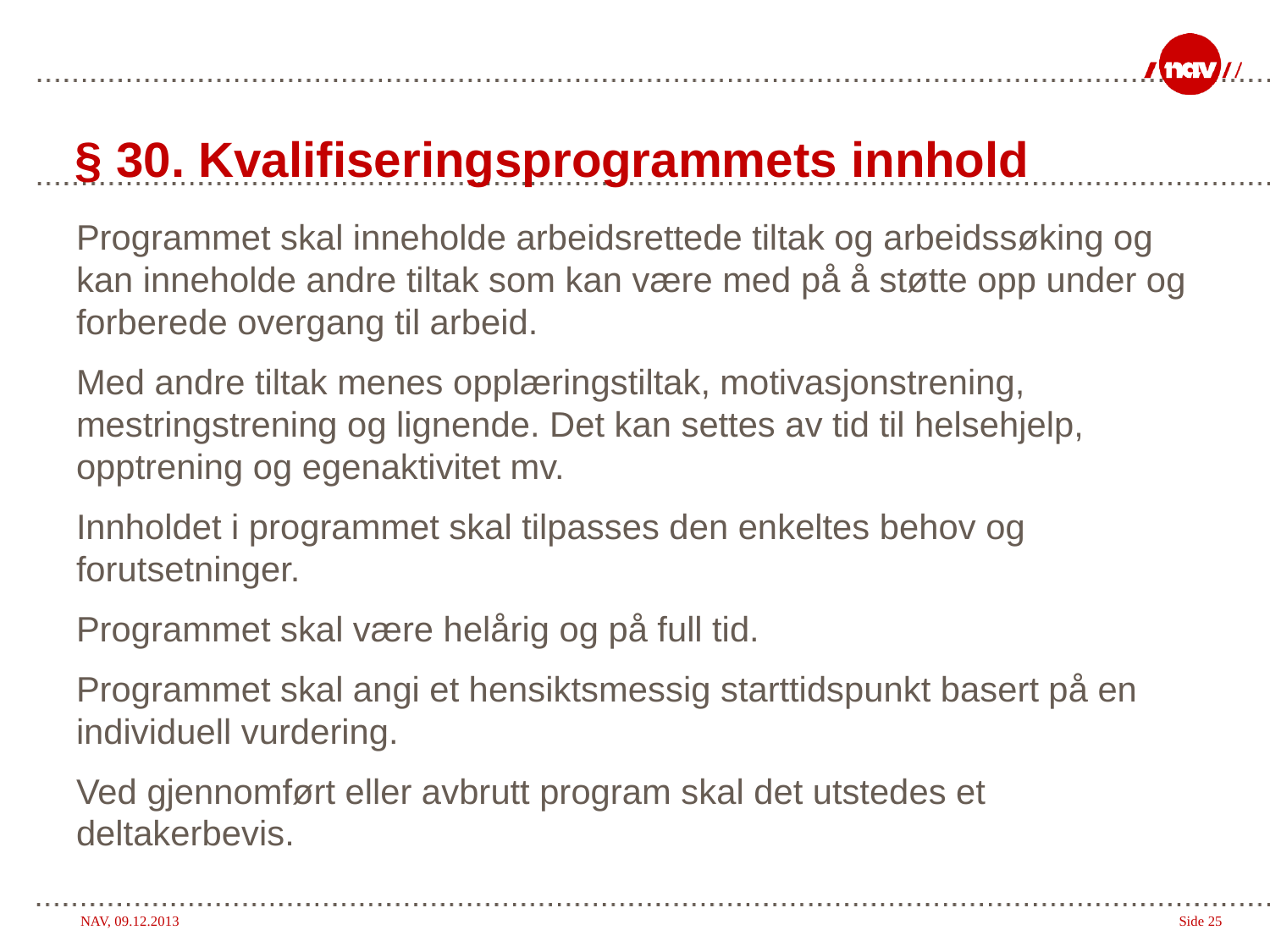

# § 30. Kvalifiseringsprogrammets innhold
Programmet skal inneholde arbeidsrettede tiltak og arbeidssøking og kan inneholde andre tiltak som kan være med på å støtte opp under og forberede overgang til arbeid.
Med andre tiltak menes opplæringstiltak, motivasjonstrening, mestringstrening og lignende. Det kan settes av tid til helsehjelp, opptrening og egenaktivitet mv.
Innholdet i programmet skal tilpasses den enkeltes behov og forutsetninger.
Programmet skal være helårig og på full tid.
Programmet skal angi et hensiktsmessig starttidspunkt basert på en individuell vurdering.
Ved gjennomført eller avbrutt program skal det utstedes et deltakerbevis.